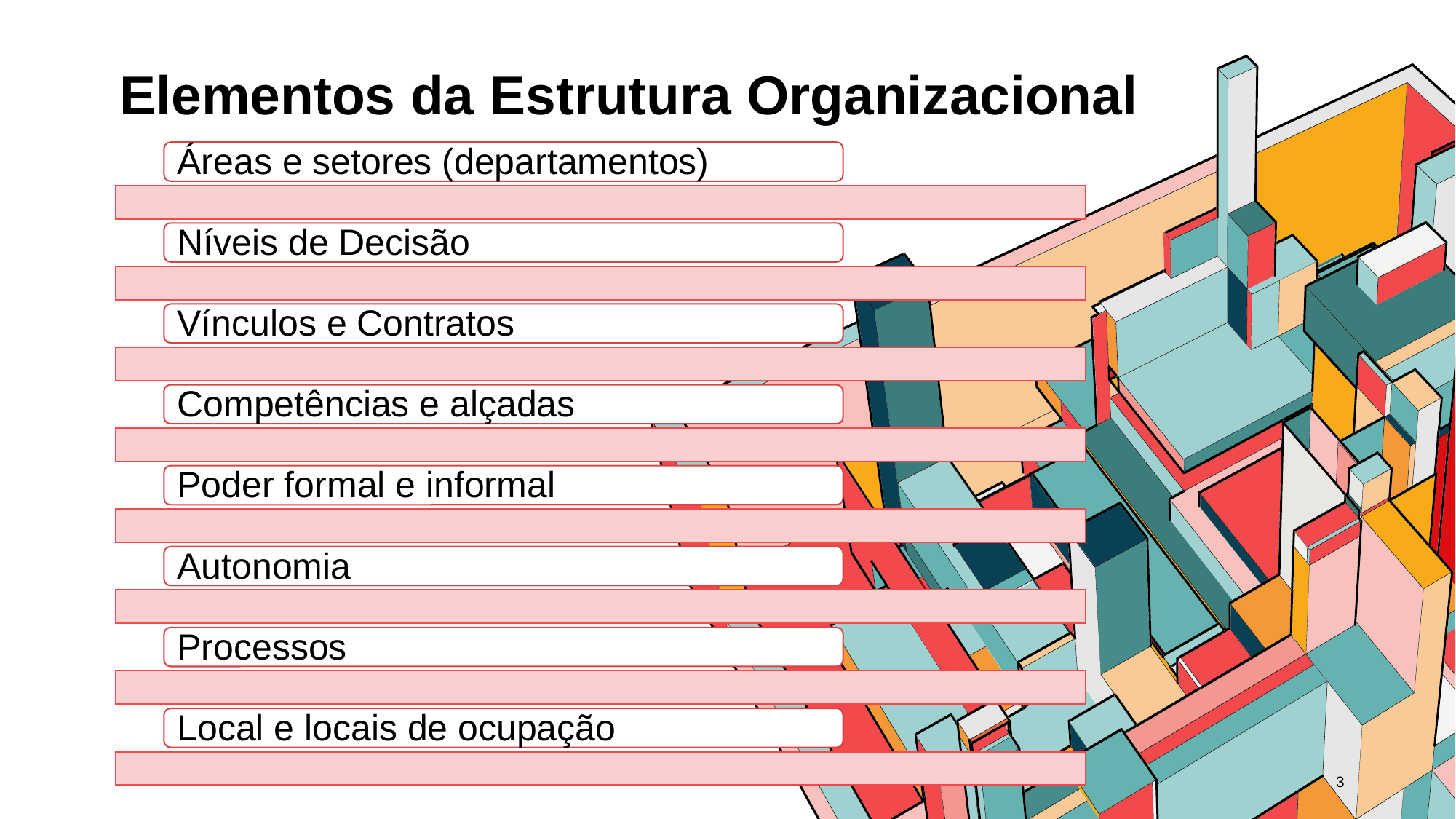

Elementos da Estrutura Organizacional

Áreas e setores (departamentos)
Níveis de Decisão
Vínculos e Contratos
Competências e alçadas
Poder formal e informal
Autonomia
Processos
Local e locais de ocupação
3